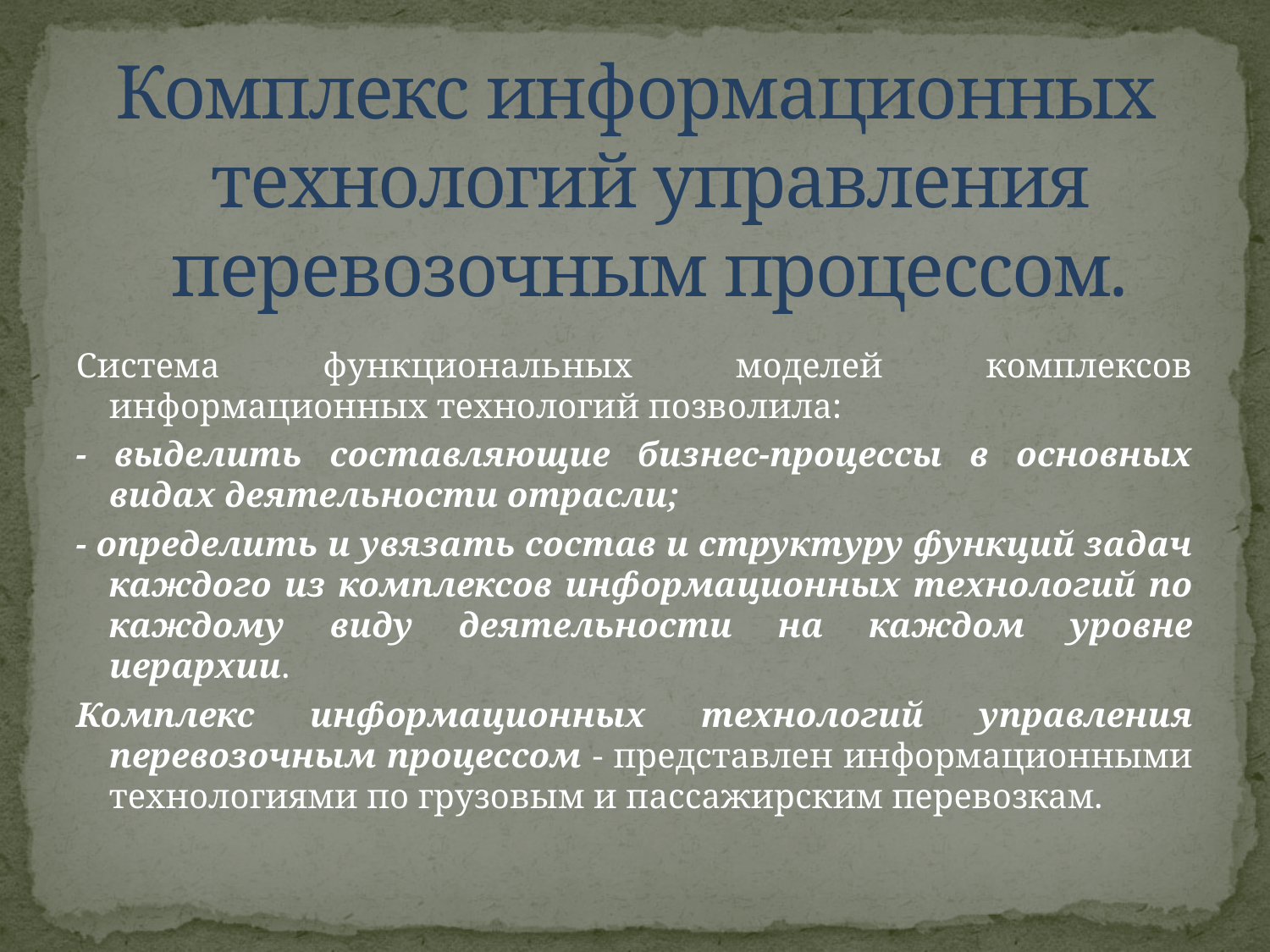

Комплекс информационных технологий управления перевозочным процессом.
Система функциональных моделей комплексов информационных технологий позволила:
- выделить составляющие бизнес-процессы в основных видах деятельности отрасли;
- определить и увязать состав и структуру функций задач каждого из комплексов информационных технологий по каждому виду деятельности на каждом уровне иерархии.
Комплекс информационных технологий управления перевозочным процессом - представлен информационными технологиями по грузовым и пассажирским перевозкам.